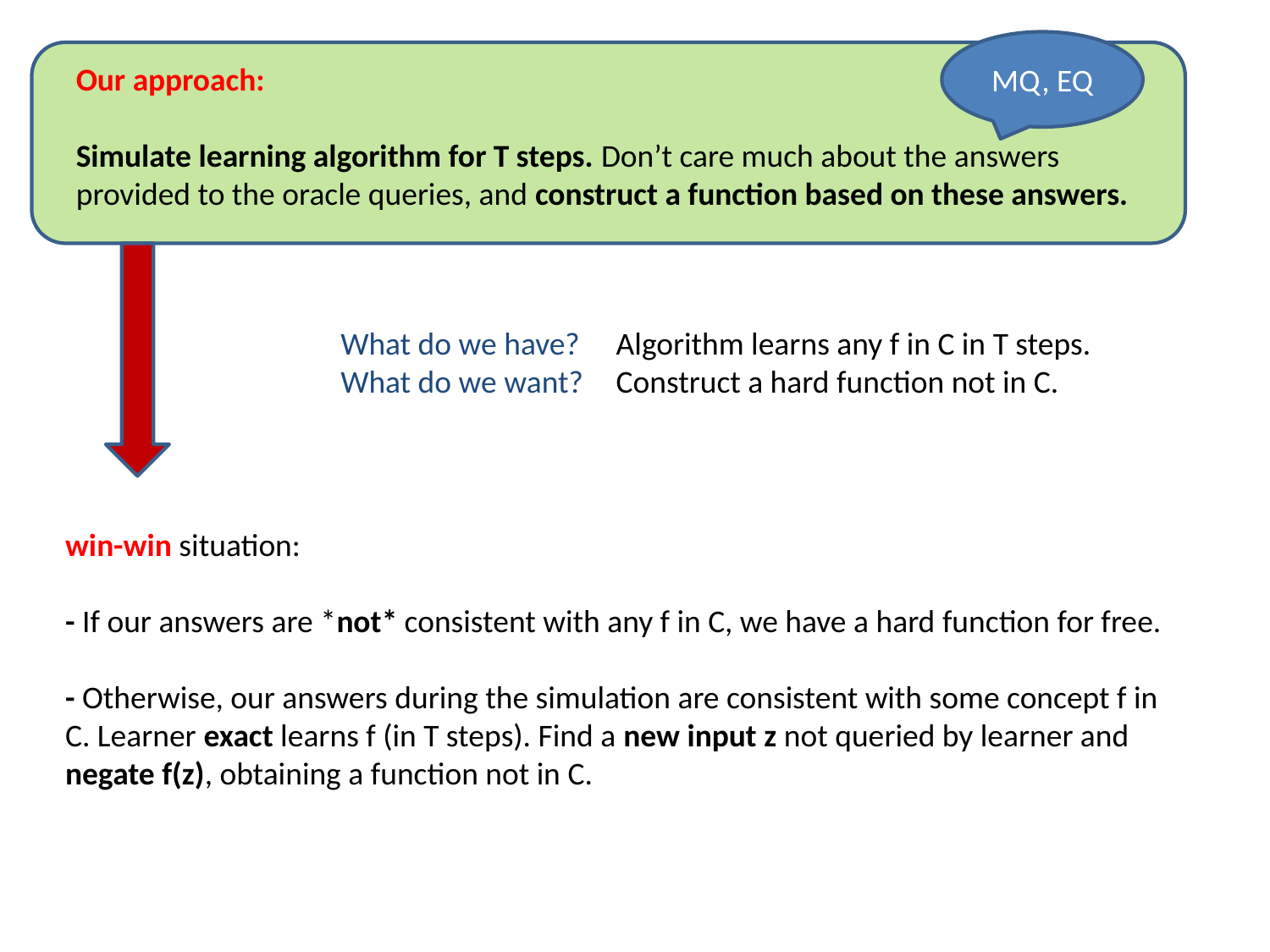

MQ, EQ

Our approach:
Simulate learning algorithm for T steps. Don’t care much about the answers provided to the oracle queries, and construct a function based on these answers.

What do we have? 	   Algorithm learns any f in C in T steps.
What do we want?	   Construct a hard function not in C.
win-win situation:
- If our answers are *not* consistent with any f in C, we have a hard function for free.
- Otherwise, our answers during the simulation are consistent with some concept f in C. Learner exact learns f (in T steps). Find a new input z not queried by learner and negate f(z), obtaining a function not in C.